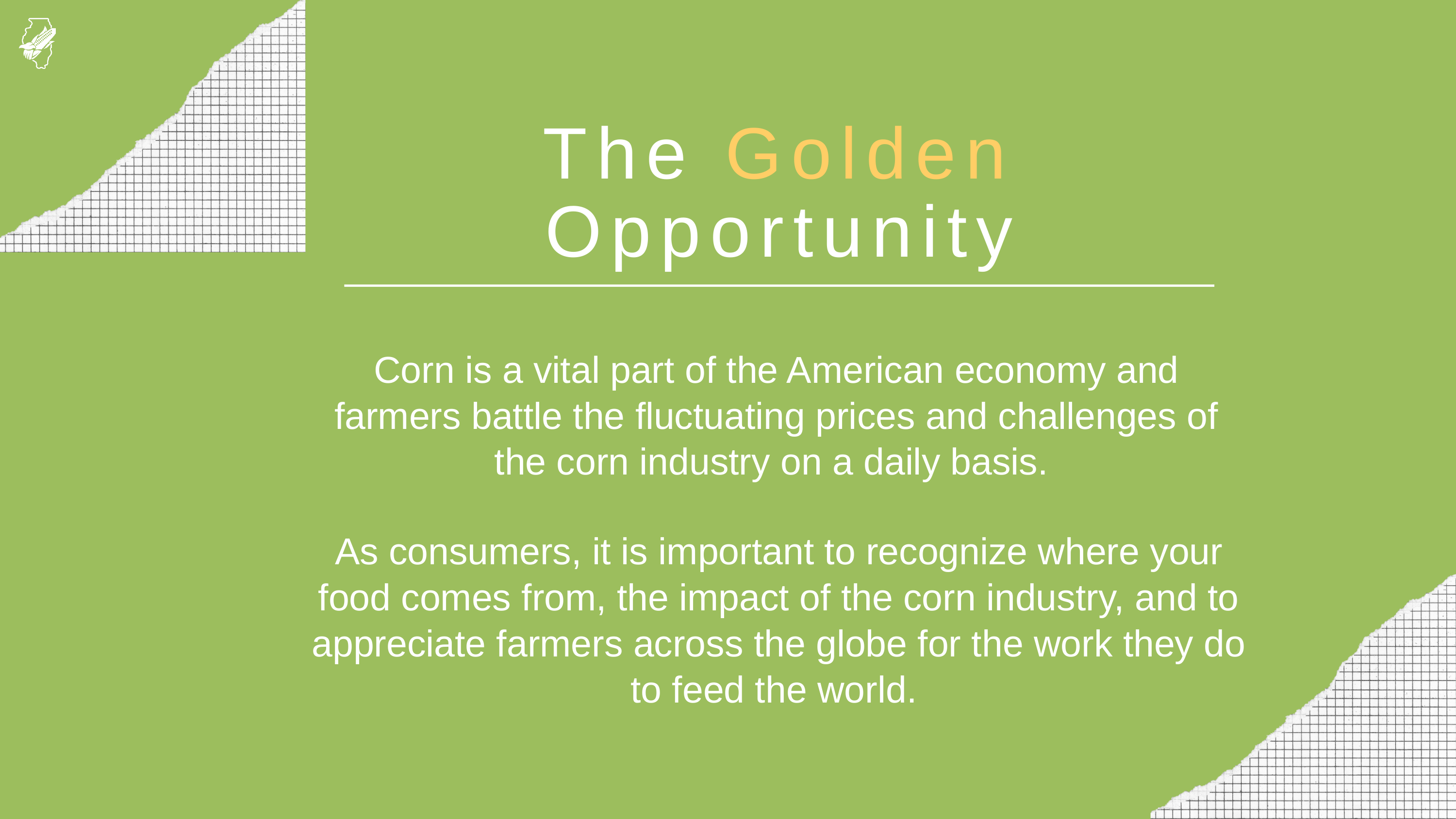

The Golden Opportunity

Corn is a vital part of the American economy and farmers battle the fluctuating prices and challenges of the corn industry on a daily basis.
As consumers, it is important to recognize where your food comes from, the impact of the corn industry, and to appreciate farmers across the globe for the work they do to feed the world.